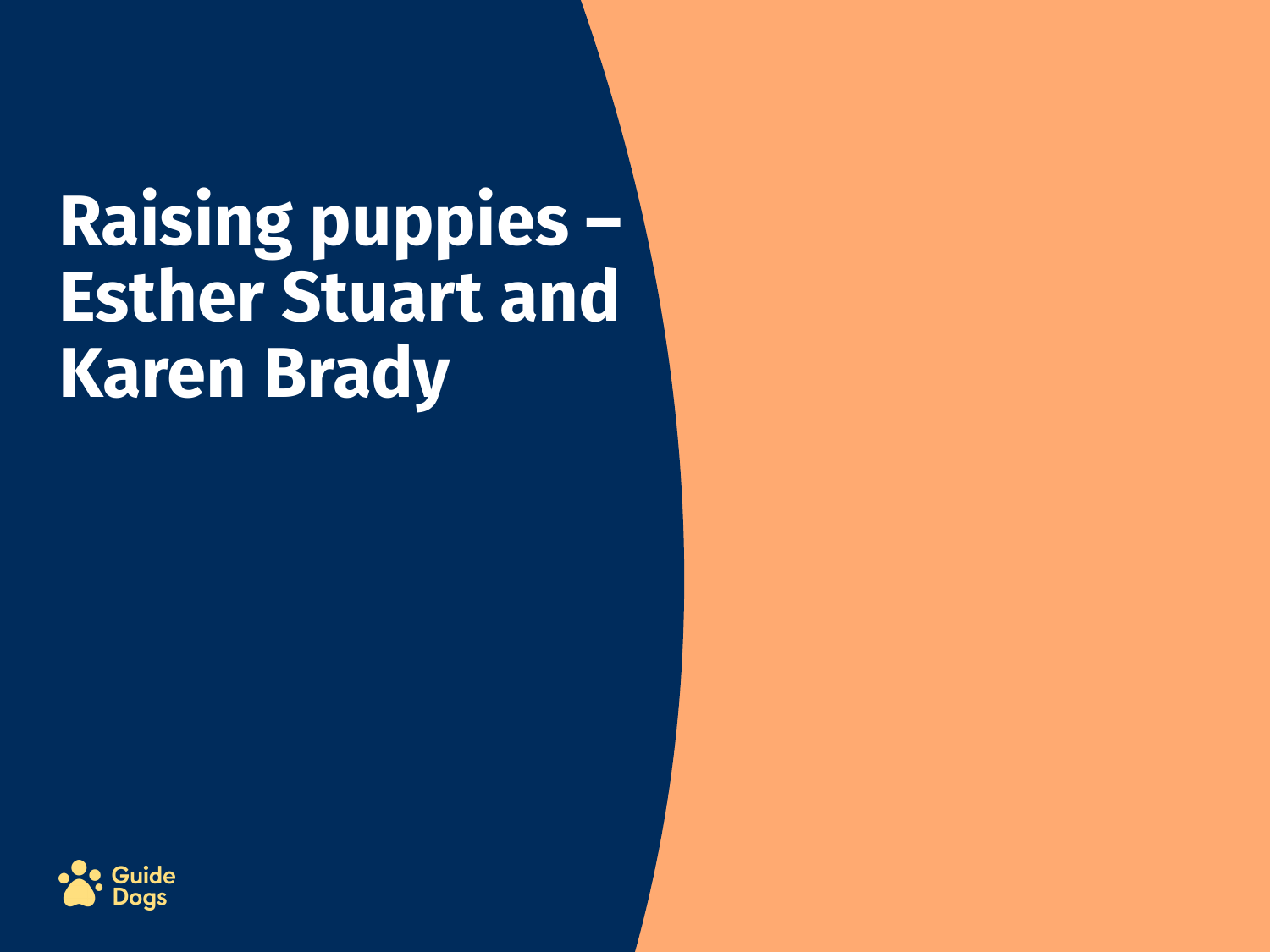

Raising puppies – Esther Stuart and Karen Brady